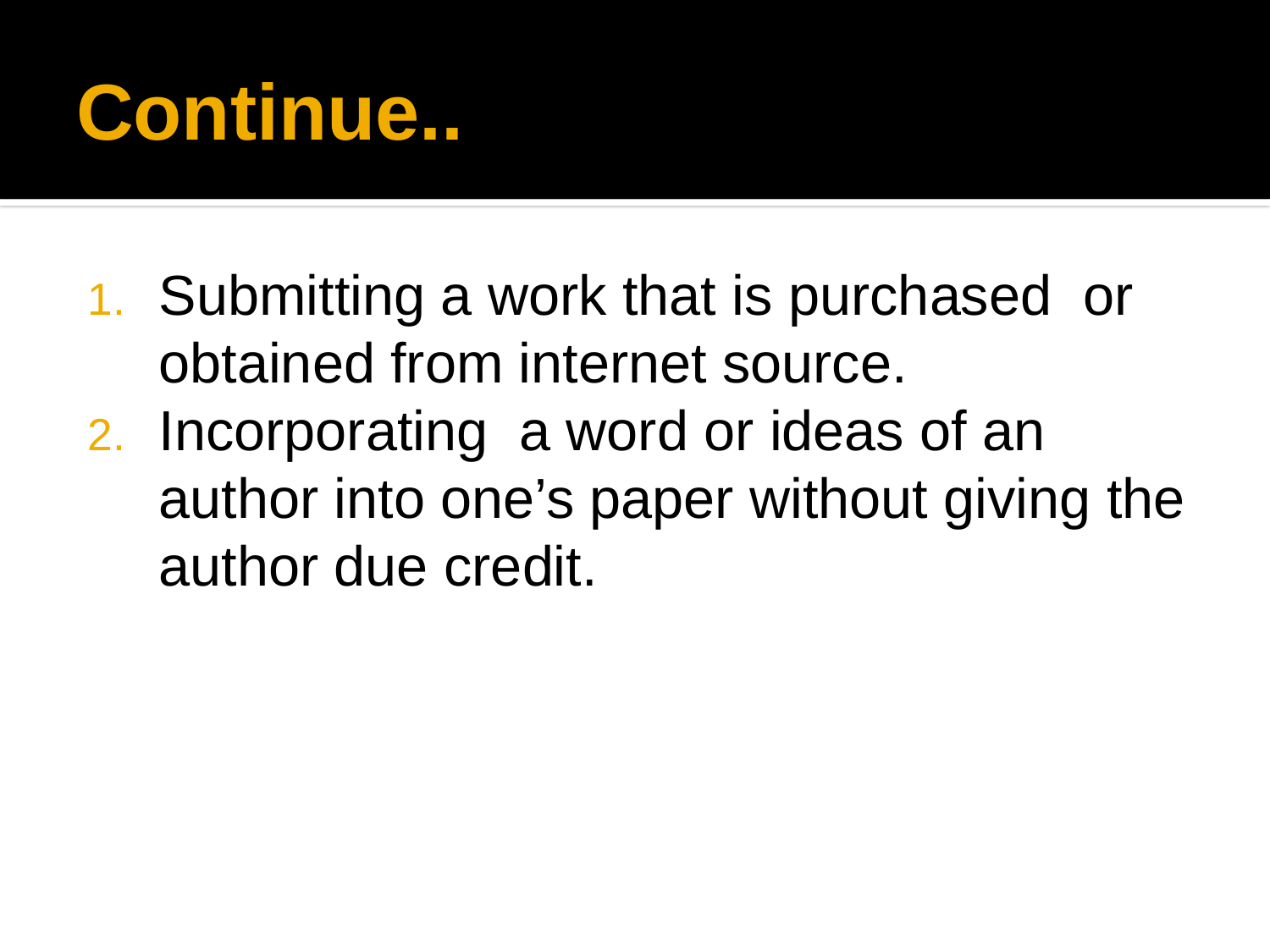

# Continue..
Submitting a work that is purchased  or obtained from internet source.
Incorporating  a word or ideas of an author into one’s paper without giving the author due credit.